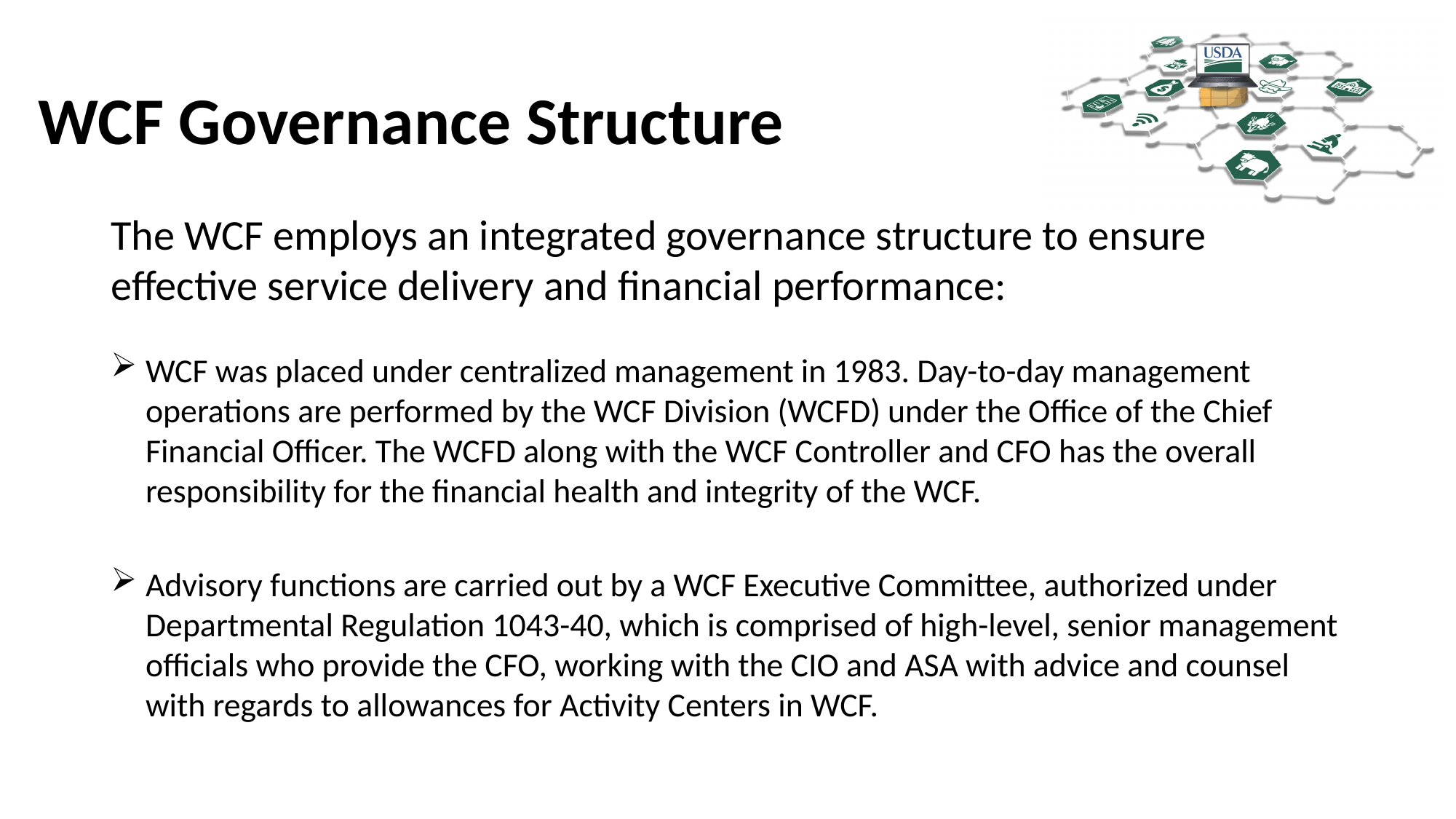

# WCF Governance Structure
The WCF employs an integrated governance structure to ensure effective service delivery and financial performance:

WCF was placed under centralized management in 1983. Day-to-day management operations are performed by the WCF Division (WCFD) under the Office of the Chief Financial Officer. The WCFD along with the WCF Controller and CFO has the overall responsibility for the financial health and integrity of the WCF.

Advisory functions are carried out by a WCF Executive Committee, authorized under Departmental Regulation 1043-40, which is comprised of high-level, senior management officials who provide the CFO, working with the CIO and ASA with advice and counsel with regards to allowances for Activity Centers in WCF.